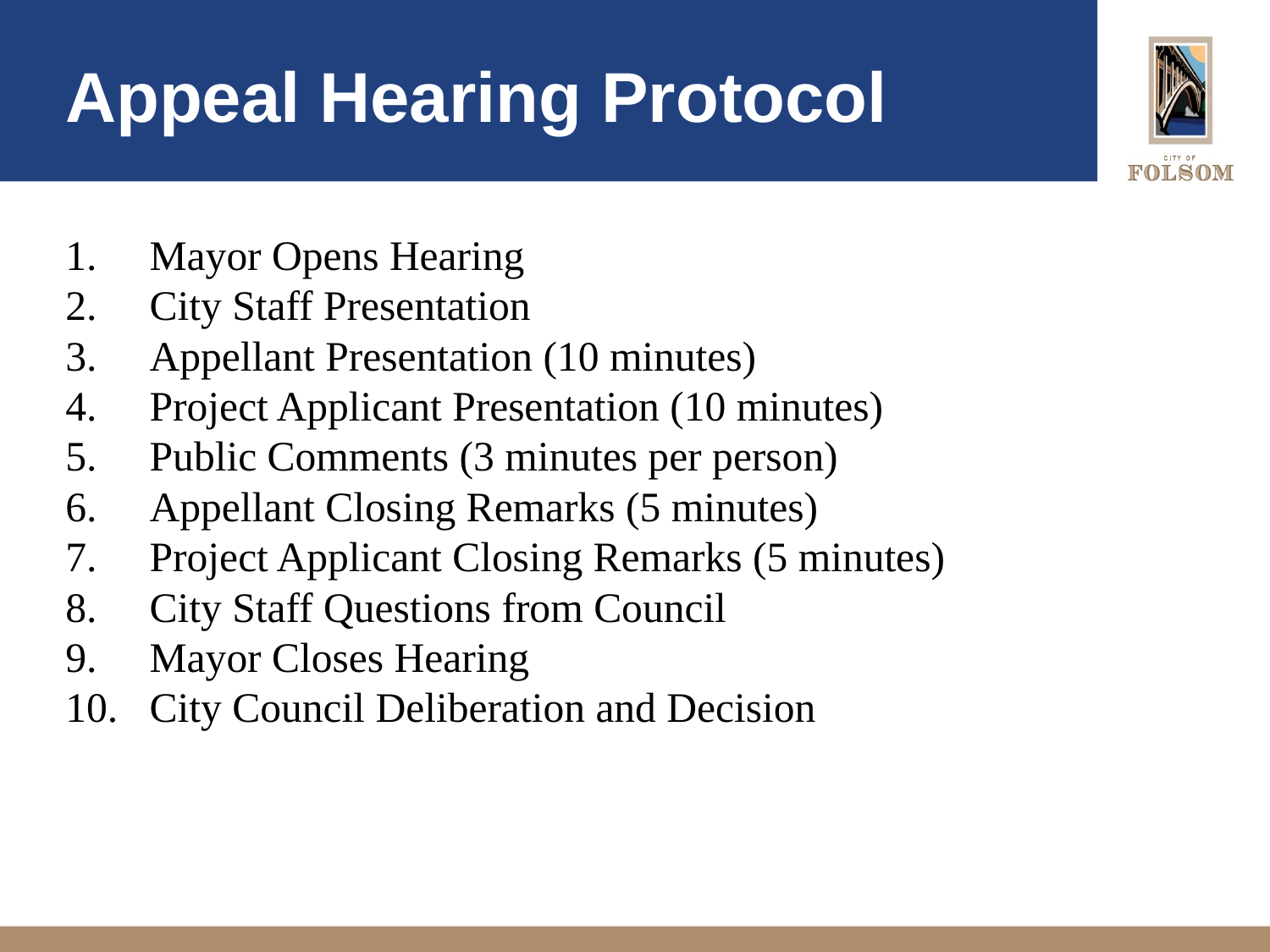

# Appeal Hearing Protocol
  Mayor Opens Hearing
  City Staff Presentation
  Appellant Presentation (10 minutes)
  Project Applicant Presentation (10 minutes)
  Public Comments (3 minutes per person)
  Appellant Closing Remarks (5 minutes)
  Project Applicant Closing Remarks (5 minutes)
  City Staff Questions from Council
  Mayor Closes Hearing
  City Council Deliberation and Decision